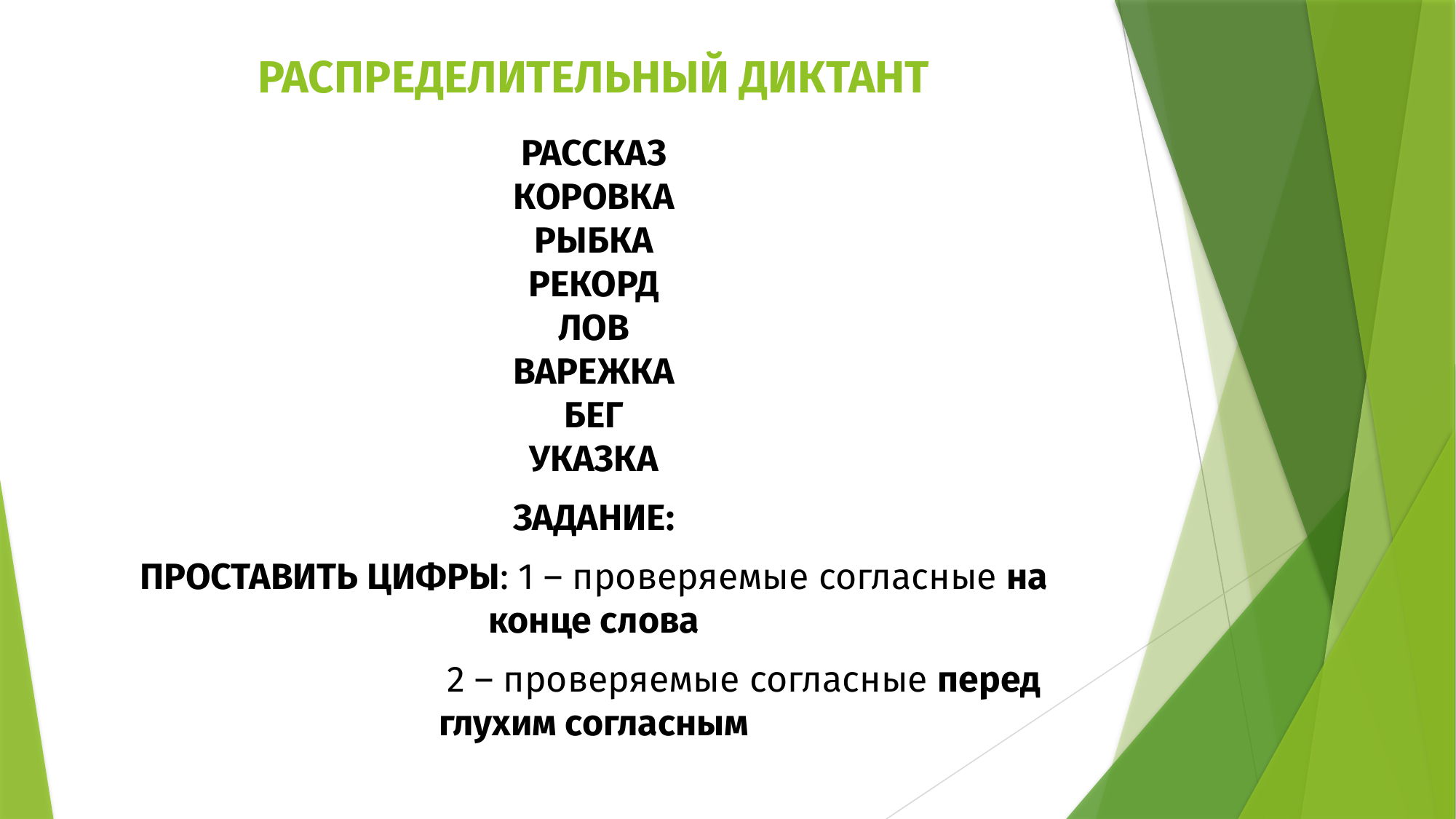

# РАСПРЕДЕЛИТЕЛЬНЫЙ ДИКТАНТ
РАССКАЗ
КОРОВКА
РЫБКА
РЕКОРД
ЛОВ
ВАРЕЖКА
БЕГ
УКАЗКА
ЗАДАНИЕ:
ПРОСТАВИТЬ ЦИФРЫ: 1 – проверяемые согласные на конце слова
                                  2 – проверяемые согласные перед    глухим согласным